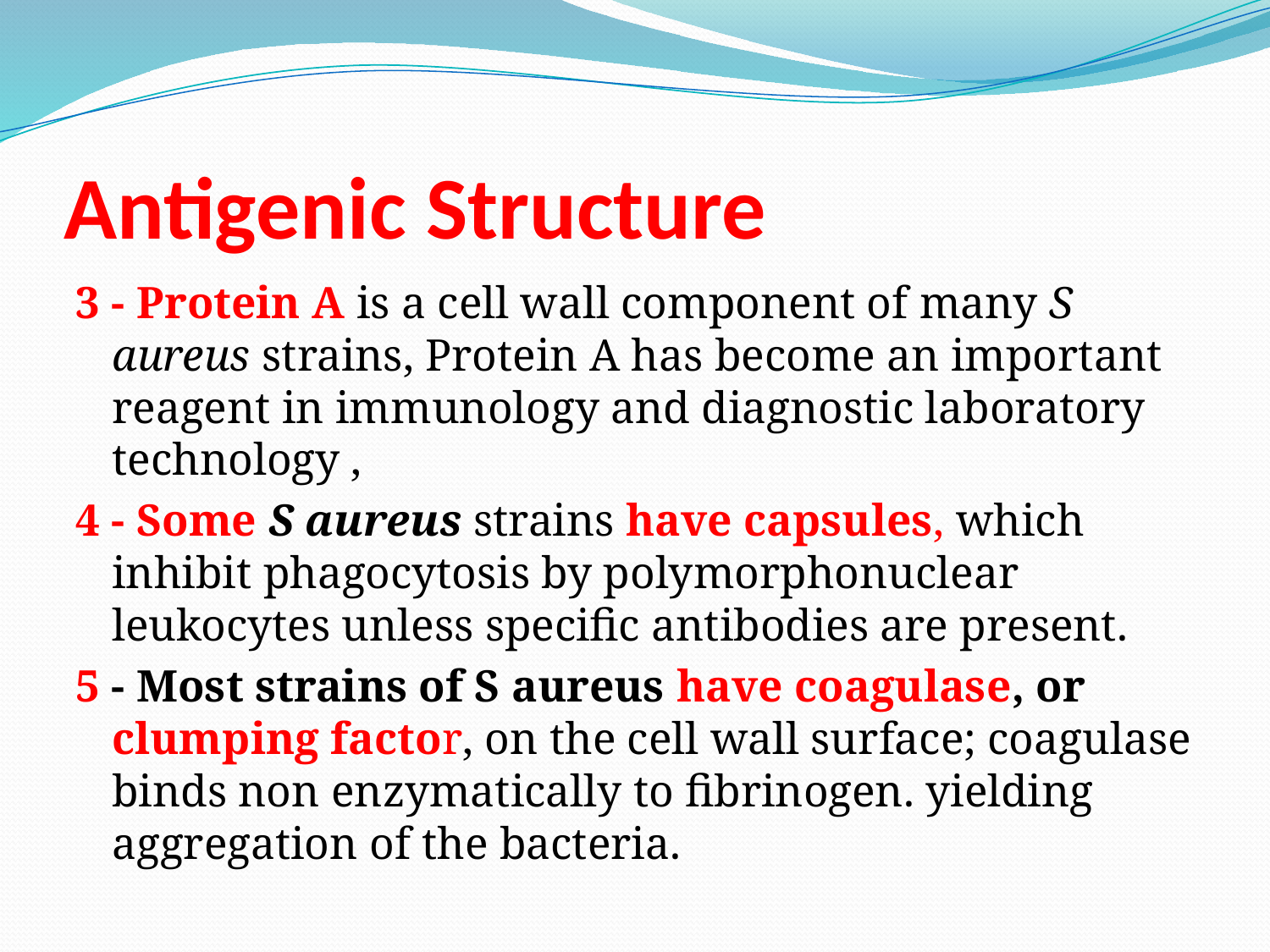

# Antigenic Structure
3 - Protein A is a cell wall component of many S aureus strains, Protein A has become an important reagent in immunology and diagnostic laboratory technology ,
4 - Some S aureus strains have capsules, which inhibit phagocytosis by polymorphonuclear leukocytes unless specific antibodies are present.
5 - Most strains of S aureus have coagulase, or clumping factor, on the cell wall surface; coagulase binds non enzymatically to fibrinogen. yielding aggregation of the bacteria.